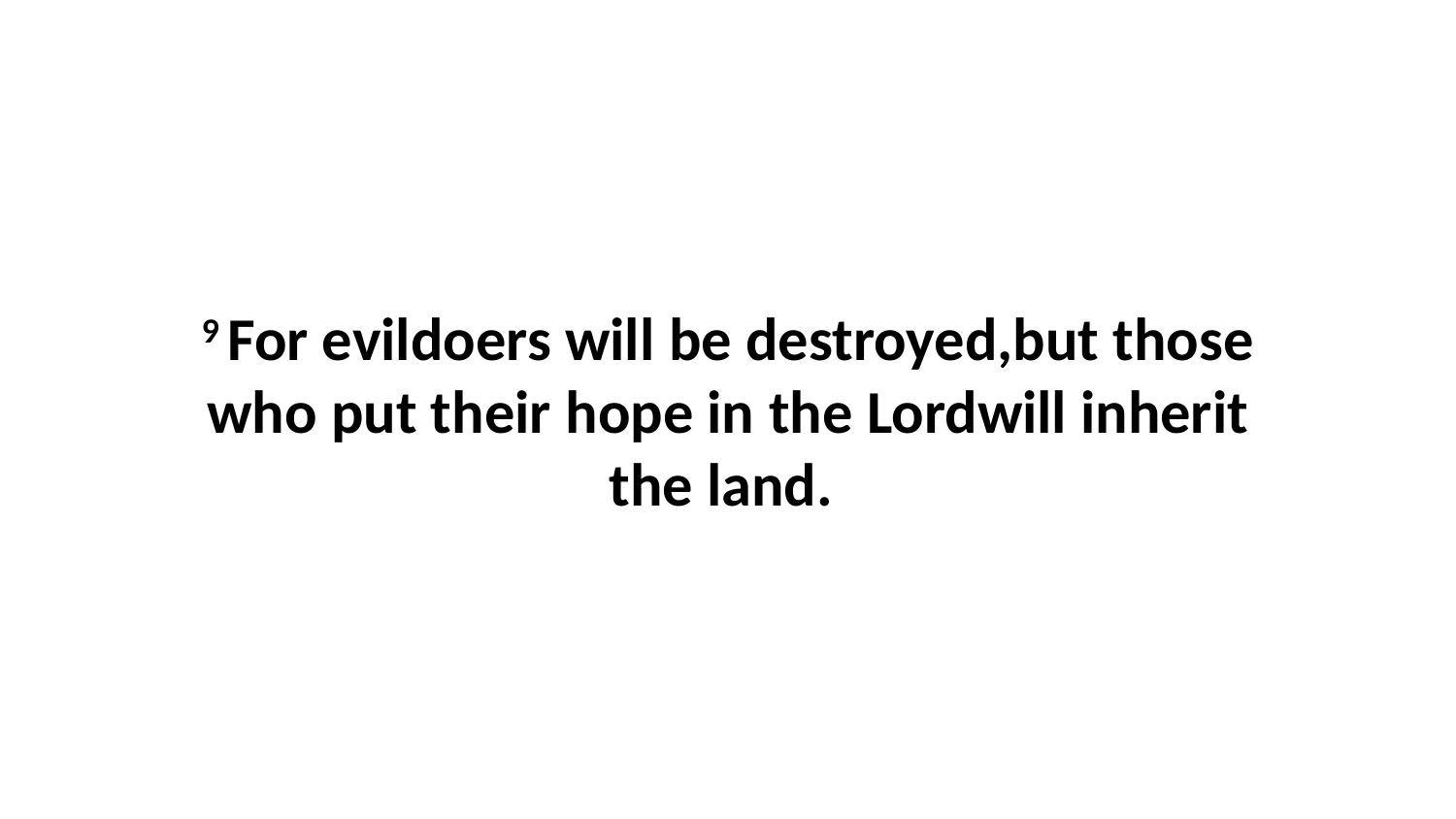

9 For evildoers will be destroyed,but those who put their hope in the Lordwill inherit the land.